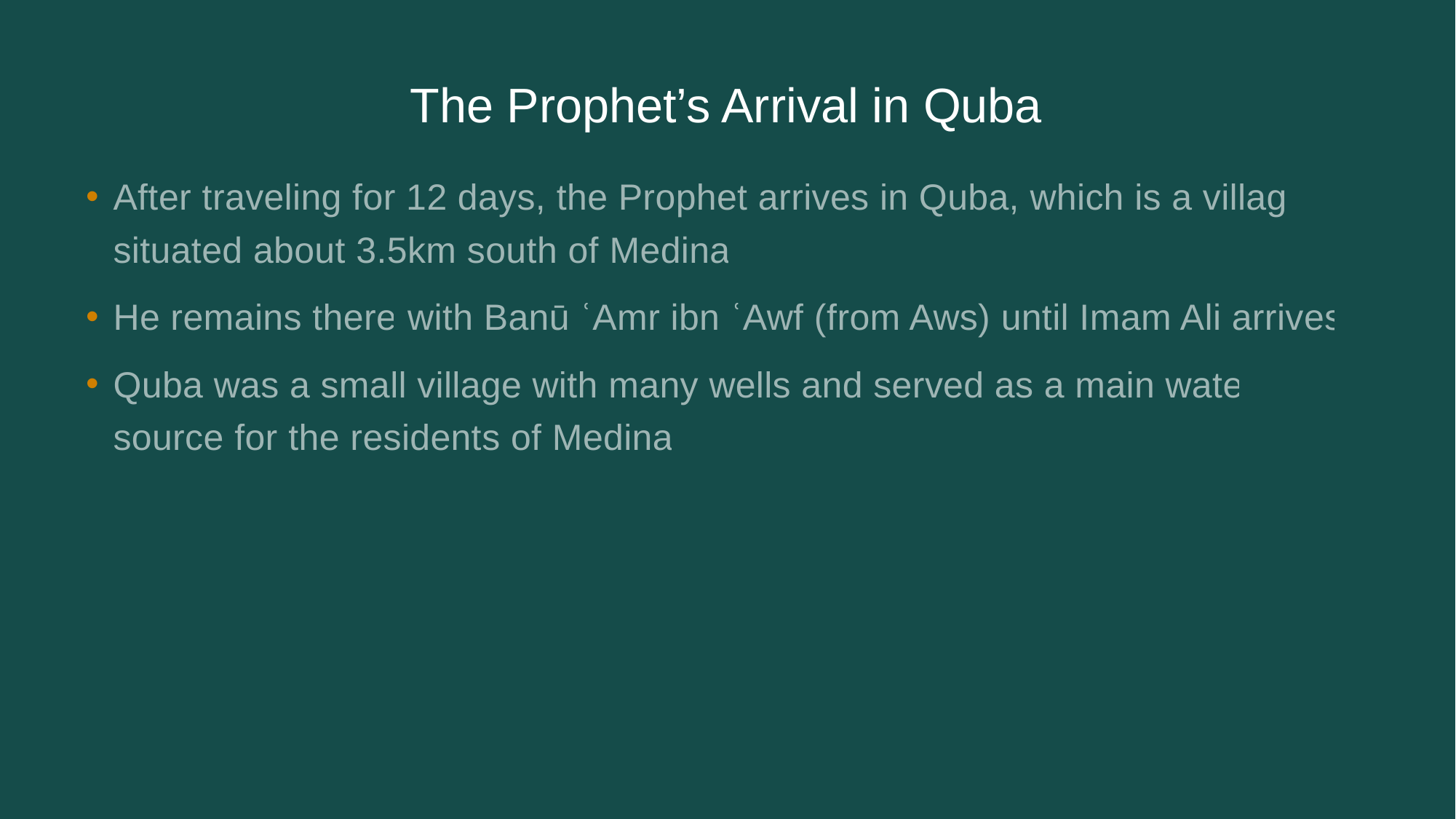

# The Prophet’s Arrival in Quba
After traveling for 12 days, the Prophet arrives in Quba, which is a village situated about 3.5km south of Medina.
He remains there with Banū ʿAmr ibn ʿAwf (from Aws) until Imam Ali arrives.
Quba was a small village with many wells and served as a main water source for the residents of Medina.